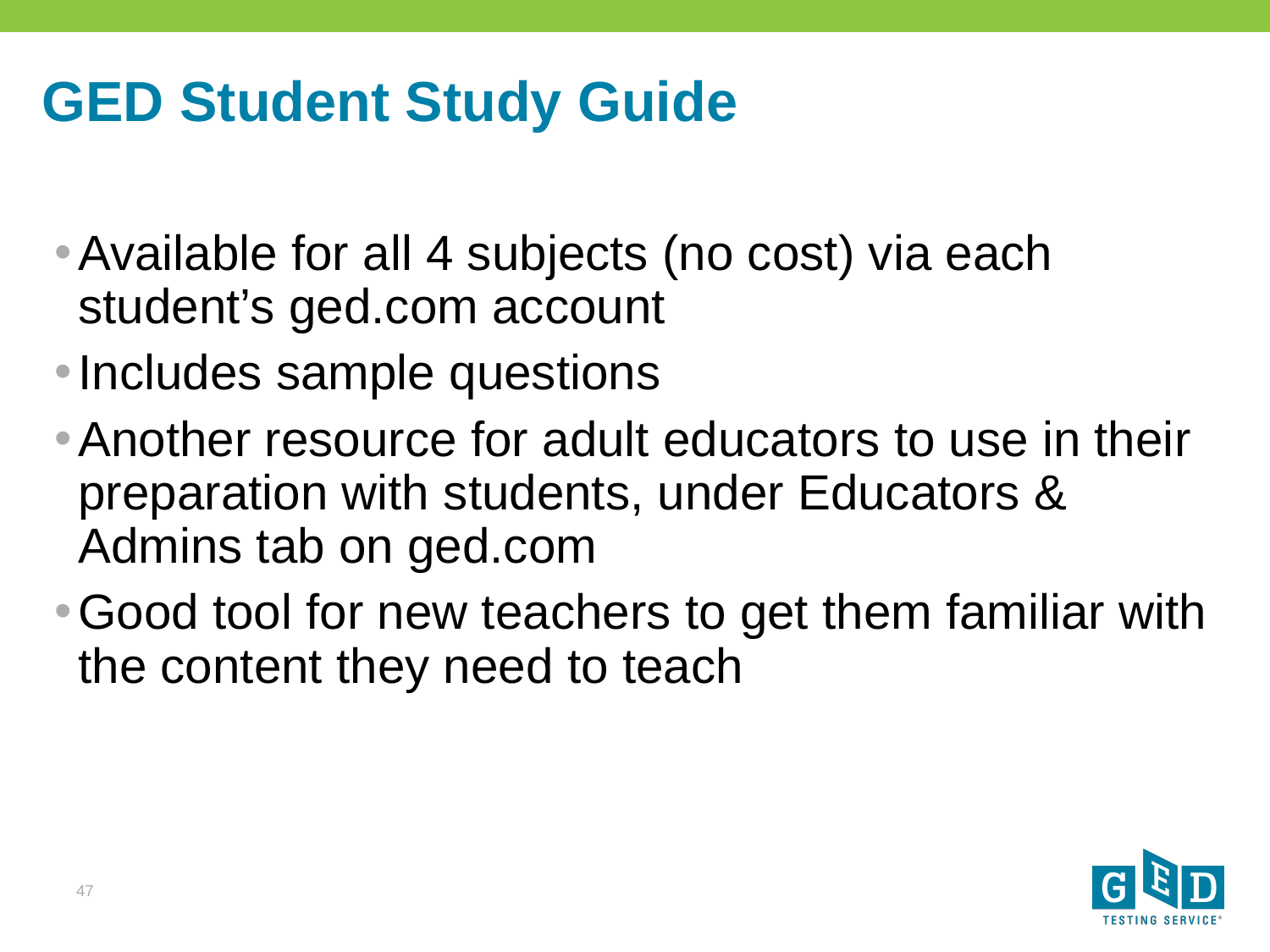

# GED Student Study Guide
Available for all 4 subjects (no cost) via each student’s ged.com account
Includes sample questions
Another resource for adult educators to use in their preparation with students, under Educators & Admins tab on ged.com
Good tool for new teachers to get them familiar with the content they need to teach

47